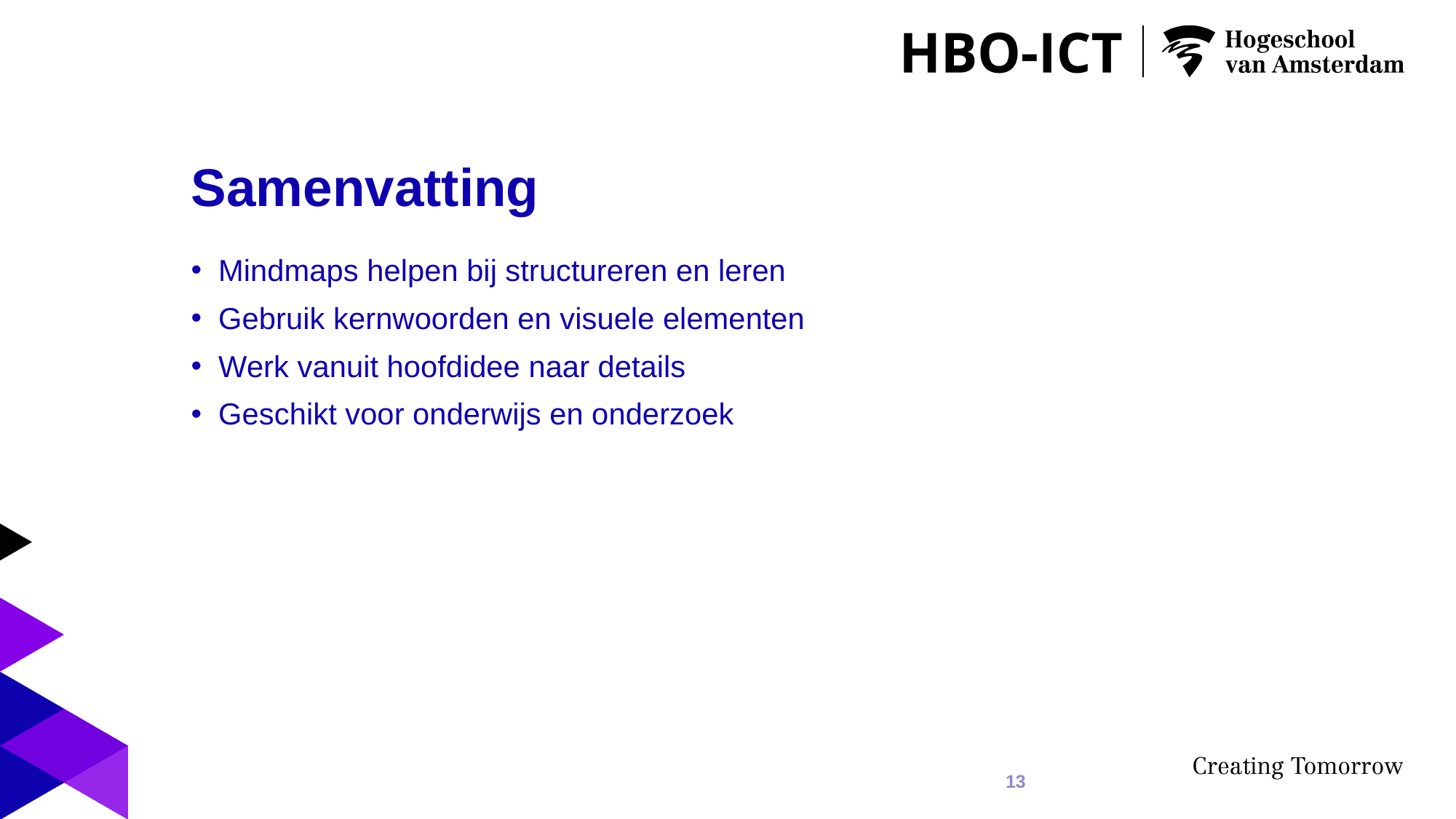

# Samenvatting
Mindmaps helpen bij structureren en leren
Gebruik kernwoorden en visuele elementen
Werk vanuit hoofdidee naar details
Geschikt voor onderwijs en onderzoek
13